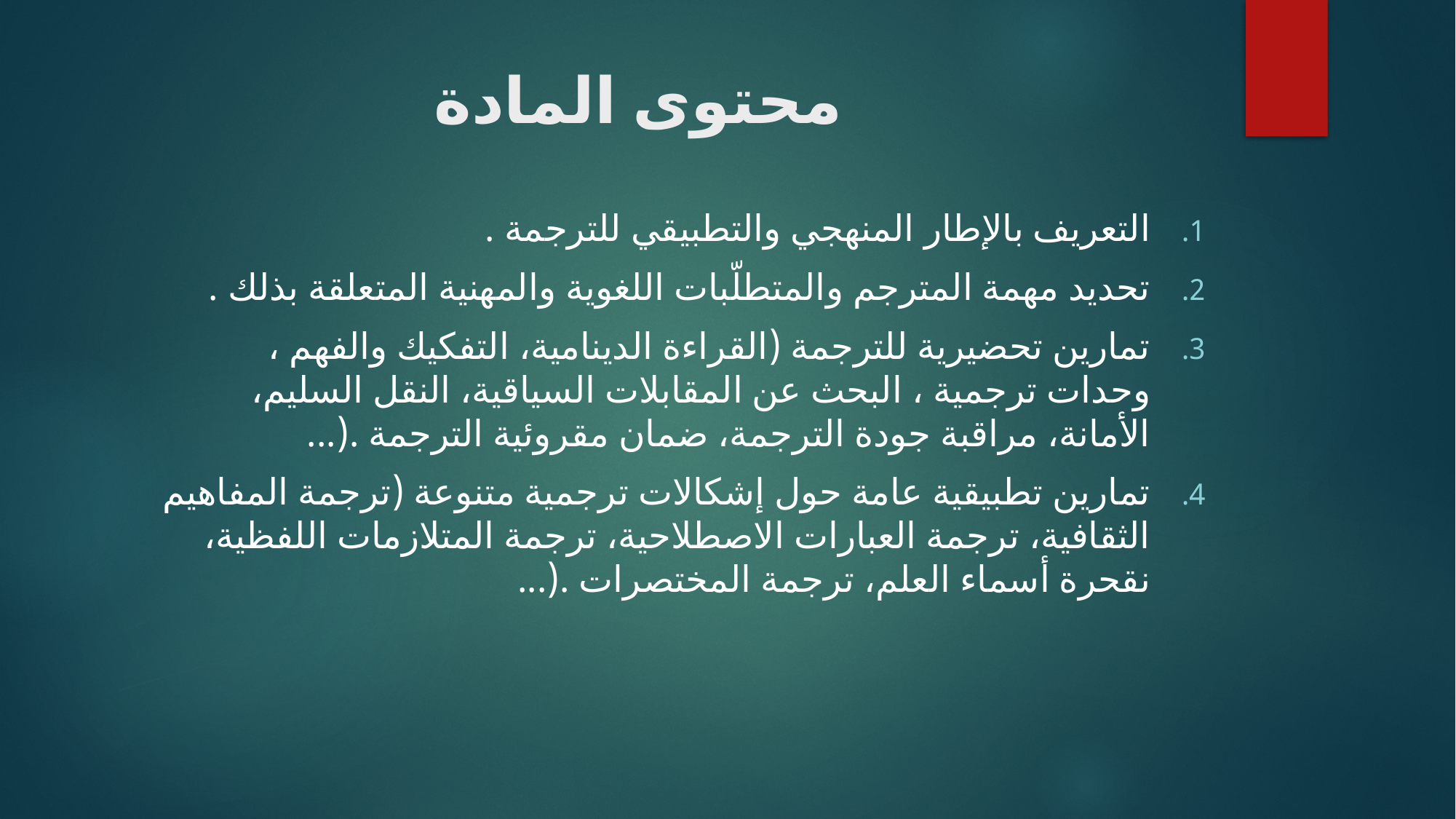

# محتوى المادة
التعريف بالإطار المنهجي والتطبيقي للترجمة .
تحديد مهمة المترجم والمتطلّبات اللغوية والمهنية المتعلقة بذلك .
تمارين تحضيرية للترجمة (القراءة الدينامية، التفكيك والفهم ، وحدات ترجمية ، البحث عن المقابلات السياقية، النقل السليم، الأمانة، مراقبة جودة الترجمة، ضمان مقروئية الترجمة .(...
تمارين تطبيقية عامة حول إشكالات ترجمية متنوعة (ترجمة المفاهيم الثقافية، ترجمة العبارات الاصطلاحية، ترجمة المتلازمات اللفظية، نقحرة أسماء العلم، ترجمة المختصرات .(...